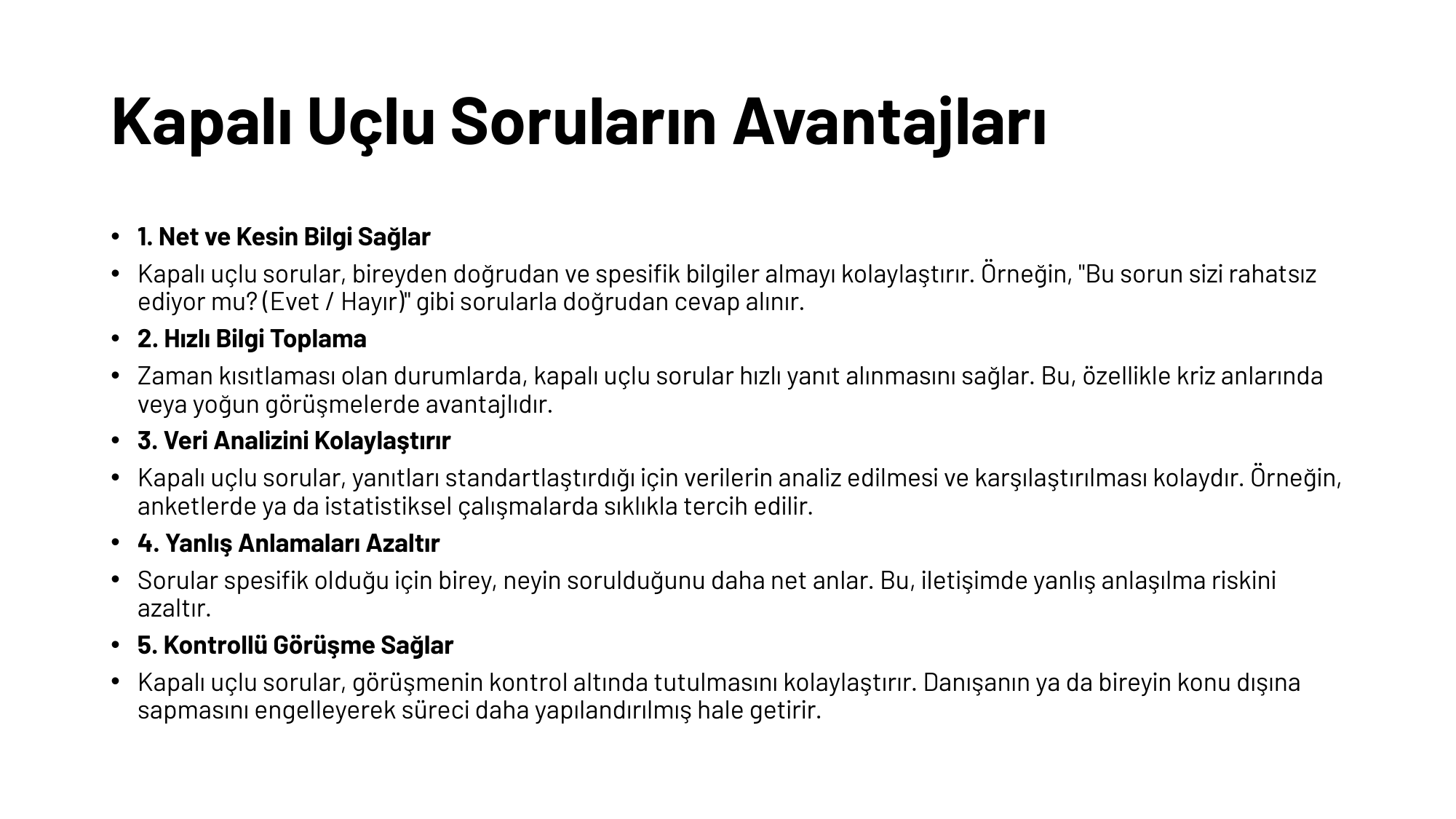

# Kapalı Uçlu Soruların Avantajları
1. Net ve Kesin Bilgi Sağlar
Kapalı uçlu sorular, bireyden doğrudan ve spesifik bilgiler almayı kolaylaştırır. Örneğin, "Bu sorun sizi rahatsız ediyor mu? (Evet / Hayır)" gibi sorularla doğrudan cevap alınır.
2. Hızlı Bilgi Toplama
Zaman kısıtlaması olan durumlarda, kapalı uçlu sorular hızlı yanıt alınmasını sağlar. Bu, özellikle kriz anlarında veya yoğun görüşmelerde avantajlıdır.
3. Veri Analizini Kolaylaştırır
Kapalı uçlu sorular, yanıtları standartlaştırdığı için verilerin analiz edilmesi ve karşılaştırılması kolaydır. Örneğin, anketlerde ya da istatistiksel çalışmalarda sıklıkla tercih edilir.
4. Yanlış Anlamaları Azaltır
Sorular spesifik olduğu için birey, neyin sorulduğunu daha net anlar. Bu, iletişimde yanlış anlaşılma riskini azaltır.
5. Kontrollü Görüşme Sağlar
Kapalı uçlu sorular, görüşmenin kontrol altında tutulmasını kolaylaştırır. Danışanın ya da bireyin konu dışına sapmasını engelleyerek süreci daha yapılandırılmış hale getirir.